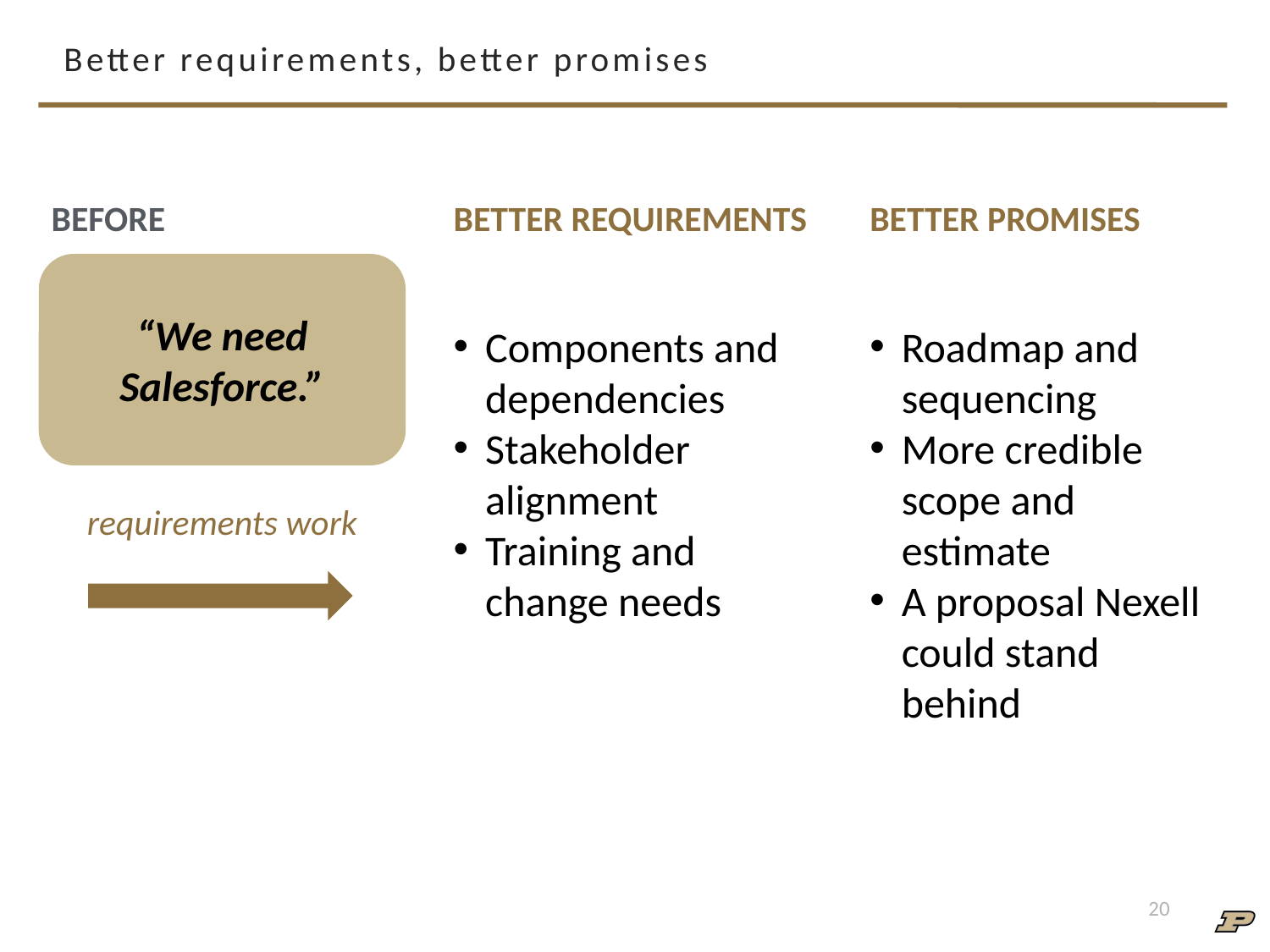

# Better requirements, better promises
BEFORE
BETTER REQUIREMENTS
BETTER PROMISES
“We need Salesforce.”
Components and dependencies
Stakeholder alignment
Training and change needs
Roadmap and sequencing
More credible scope and estimate
A proposal Nexell could stand behind
requirements work

20